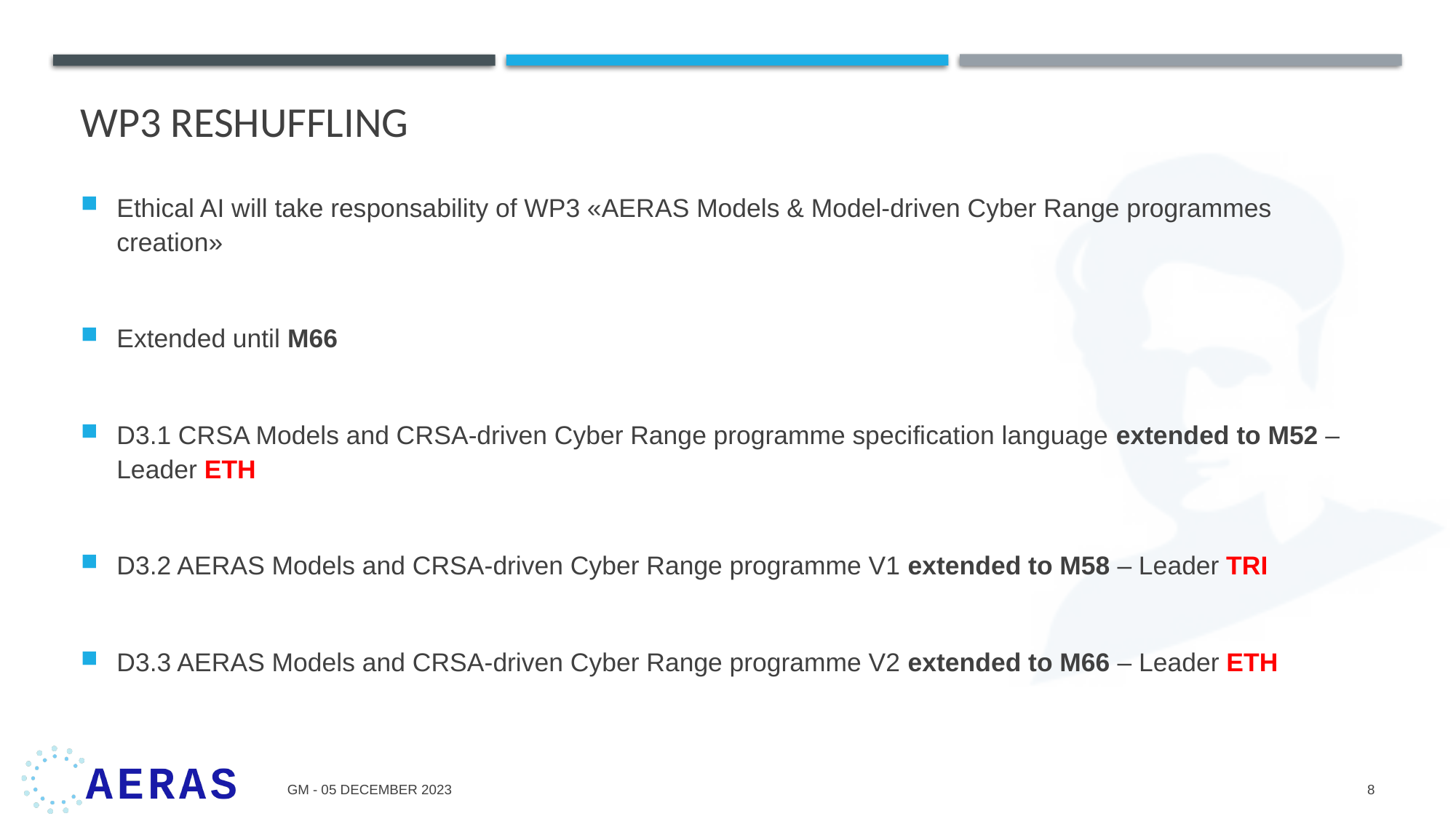

# WP3 reshuffling
Ethical AI will take responsability of WP3 «AERAS Models & Model-driven Cyber Range programmes creation»

Extended until M66

D3.1 CRSA Models and CRSA-driven Cyber Range programme specification language extended to M52 – Leader ETH

D3.2 AERAS Models and CRSA-driven Cyber Range programme V1 extended to M58 – Leader TRI

D3.3 AERAS Models and CRSA-driven Cyber Range programme V2 extended to M66 – Leader ETH

GM - 05 December 2023
8